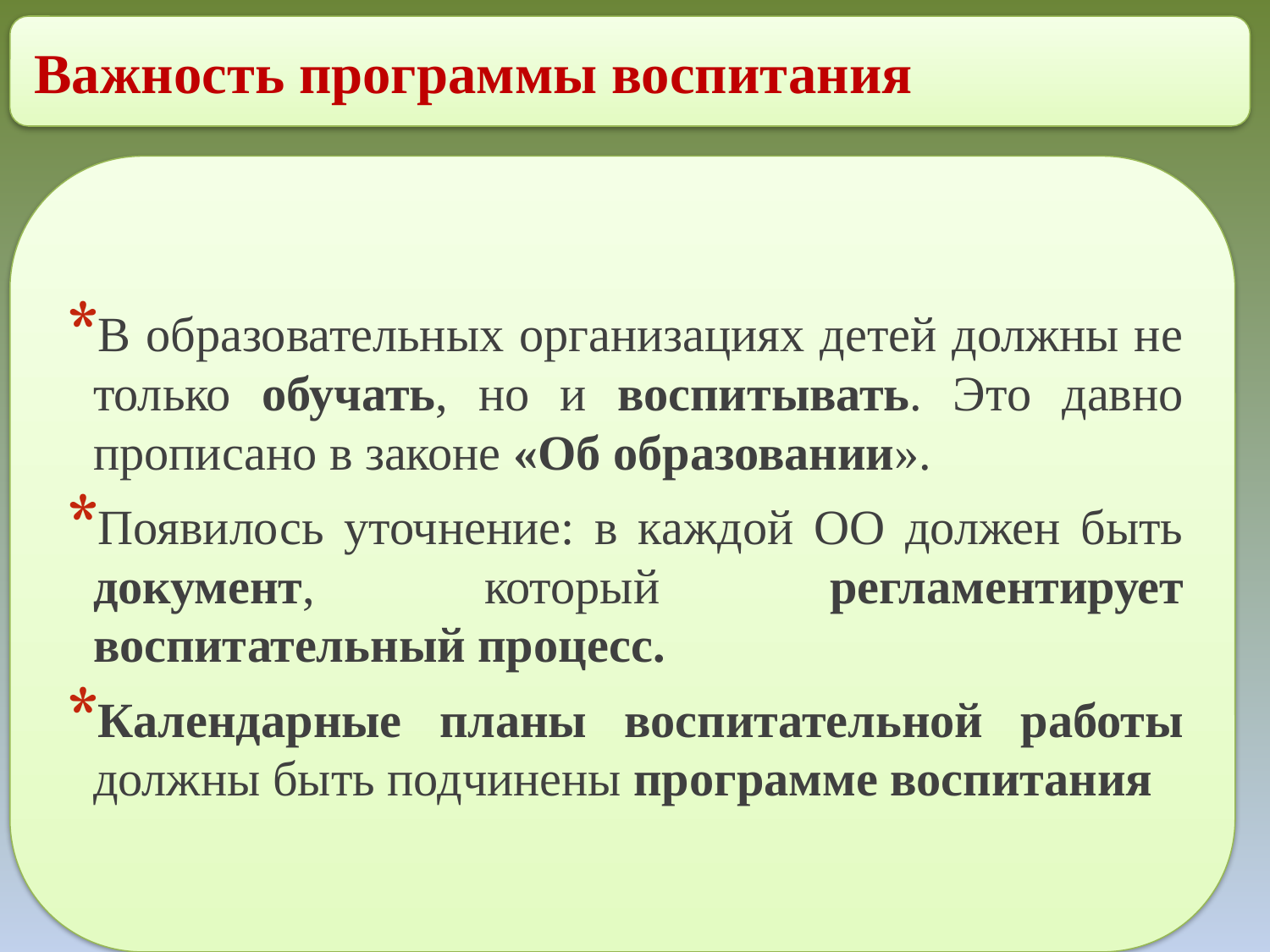

Важность программы воспитания

В образовательных организациях детей должны не только обучать, но и воспитывать. Это давно прописано в законе «Об образовании».
Появилось уточнение: в каждой ОО должен быть документ, который регламентирует воспитательный процесс.
Календарные планы воспитательной работы должны быть подчинены программе воспитания